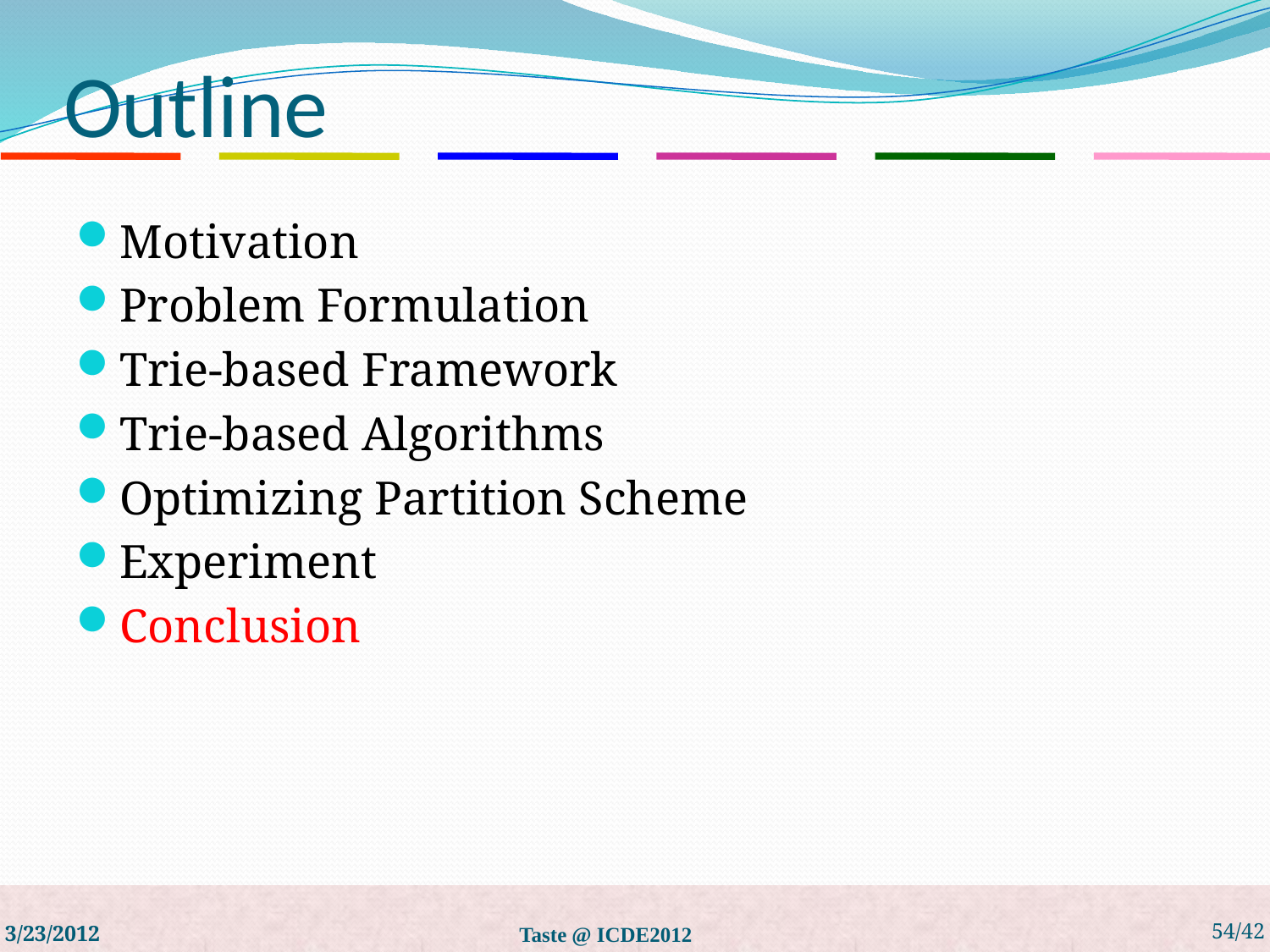

# Outline
Motivation
Problem Formulation
Trie-based Framework
Trie-based Algorithms
Optimizing Partition Scheme
Experiment
Conclusion
3/23/2012
Taste @ ICDE2012
54/42